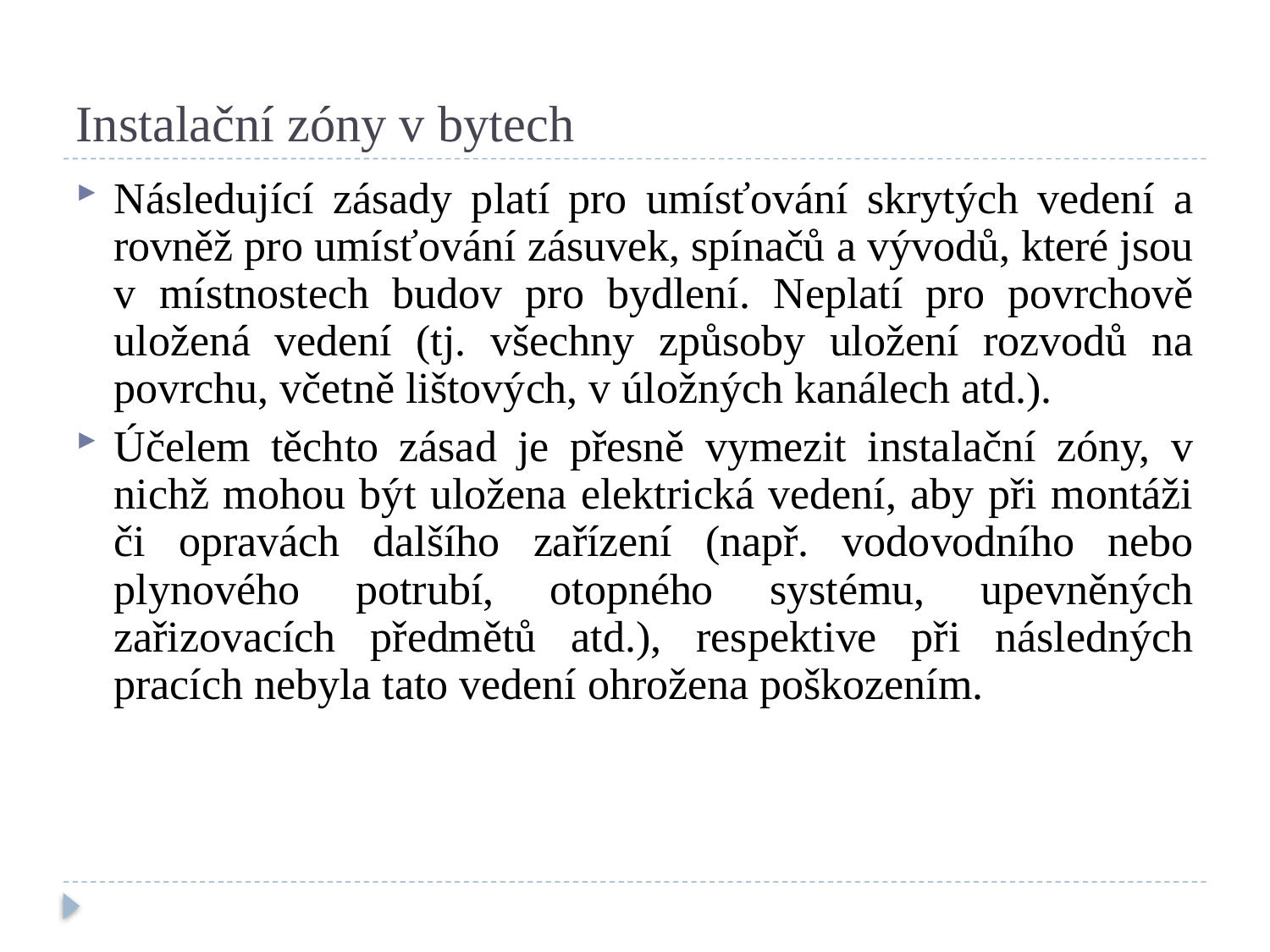

# Instalační zóny v bytech
Následující zásady platí pro umísťování skrytých vedení a rovněž pro umísťování zásuvek, spínačů a vývodů, které jsou v místnostech budov pro bydlení. Neplatí pro povrchově uložená vedení (tj. všechny způsoby uložení rozvodů na povrchu, včetně lištových, v úložných kanálech atd.).
Účelem těchto zásad je přesně vymezit instalační zóny, v nichž mohou být uložena elektrická vedení, aby při montáži či opravách dalšího zařízení (např. vodovodního nebo plynového potrubí, otopného systému, upevněných zařizovacích předmětů atd.), respektive při následných pracích nebyla tato vedení ohrožena poškozením.